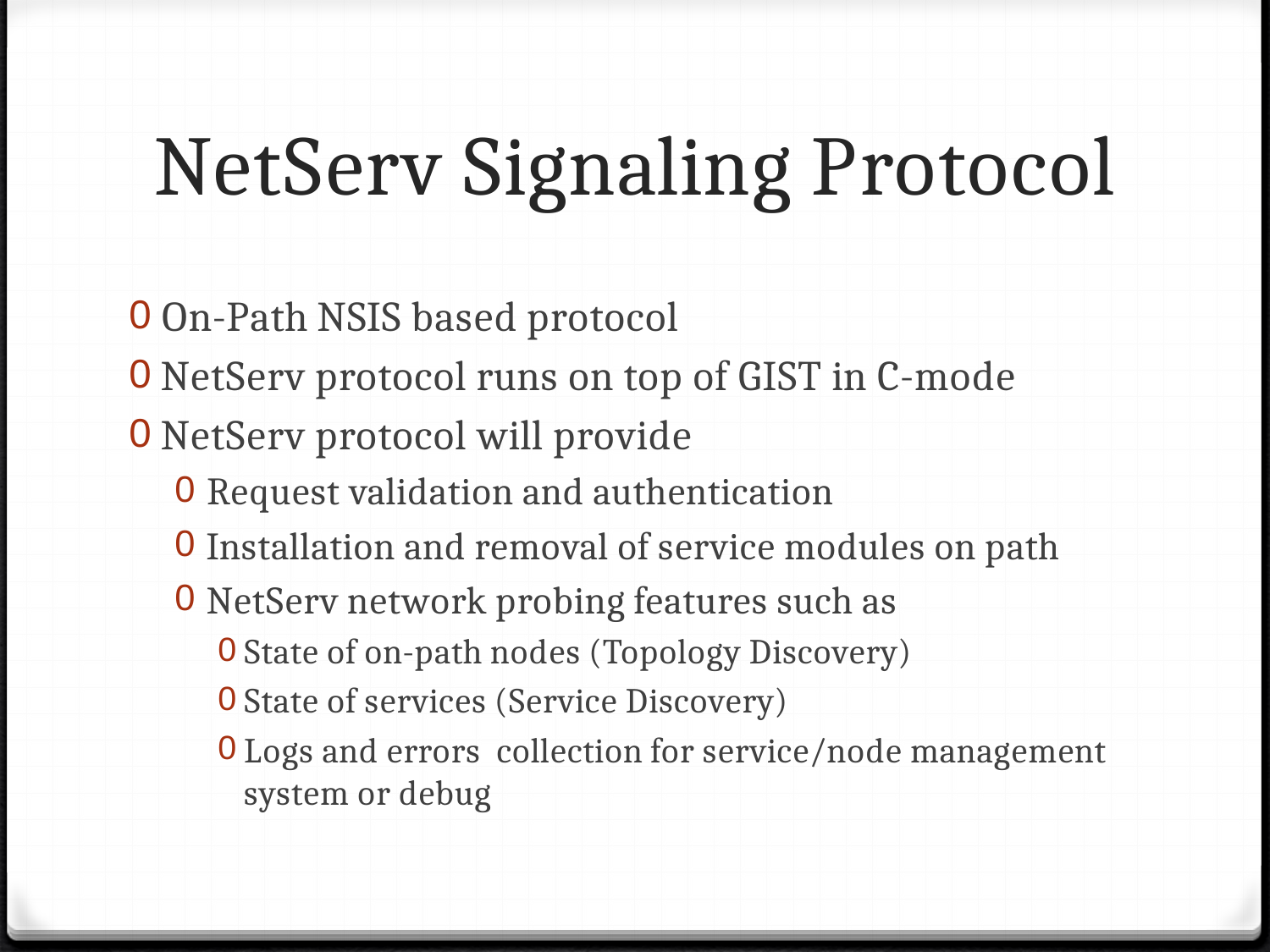

# NetServ Signaling Protocol
On-Path NSIS based protocol
NetServ protocol runs on top of GIST in C-mode
NetServ protocol will provide
Request validation and authentication
Installation and removal of service modules on path
NetServ network probing features such as
State of on-path nodes (Topology Discovery)
State of services (Service Discovery)
Logs and errors  collection for service/node management system or debug